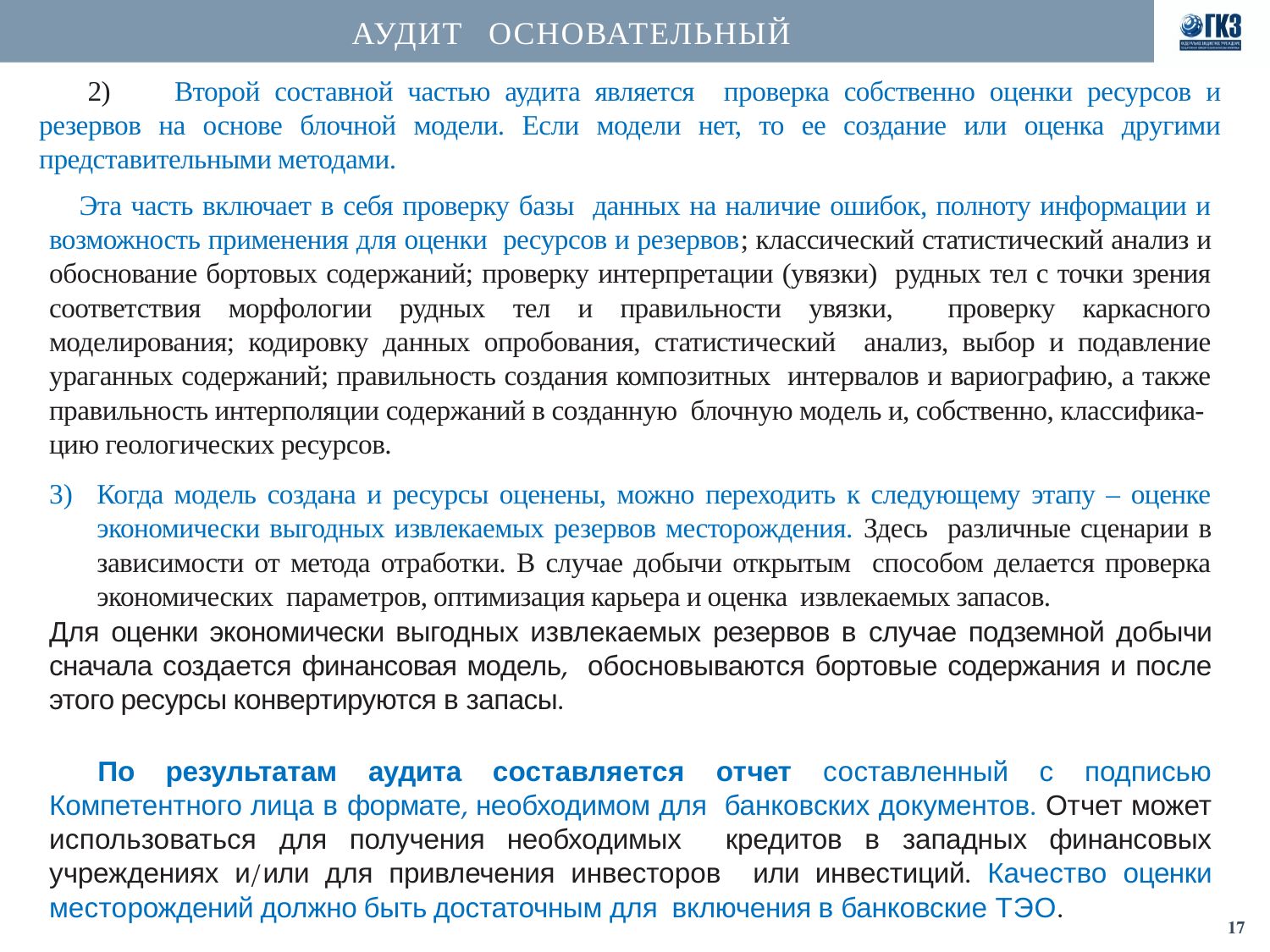

# АУДИТ	 ОСНОВАТЕЛЬНЫЙ
2) 	Второй составной частью аудита является  проверка собственно оценки ресурсов и резервов на основе блочной модели. Если модели нет, то ее создание или оценка другими представительными методами.
Эта часть включает в себя проверку базы  данных на наличие ошибок, полноту информации и возможность применения для оценки  ресурсов и резервов; классический статистический анализ и обоснование бортовых содержаний; проверку интерпретации (увязки)  рудных тел с точки зрения соответствия морфологии рудных тел и правильности увязки,  проверку каркасного моделирования; кодировку данных опробования, статистический  анализ, выбор и подавление ураганных содержаний; правильность создания композитных  интервалов и вариографию, а также правильность интерполяции содержаний в созданную  блочную модель и, собственно, классифика-  цию геологических ресурсов.
Когда модель создана и ресурсы оценены, можно переходить к следующему этапу – оценке экономически выгодных извлекаемых резервов месторождения. Здесь  различные сценарии в зависимости от метода отработки. В случае добычи открытым  способом делается проверка экономических  параметров, оптимизация карьера и оценка  извлекаемых запасов.
Для оценки экономически выгодных извлекаемых резервов в случае подземной добычи сначала создается финансовая модель,  обосновываются бортовые содержания и после этого ресурсы конвертируются в запасы.

По результатам аудита составляется отчет составленный с подписью Компетентного лица в формате, необходимом для  банковских документов. Отчет может использоваться для получения необходимых  кредитов в западных финансовых учреждениях и/или для привлечения инвесторов  или инвестиций. Качество оценки месторождений должно быть достаточным для  включения в банковские ТЭО.
17